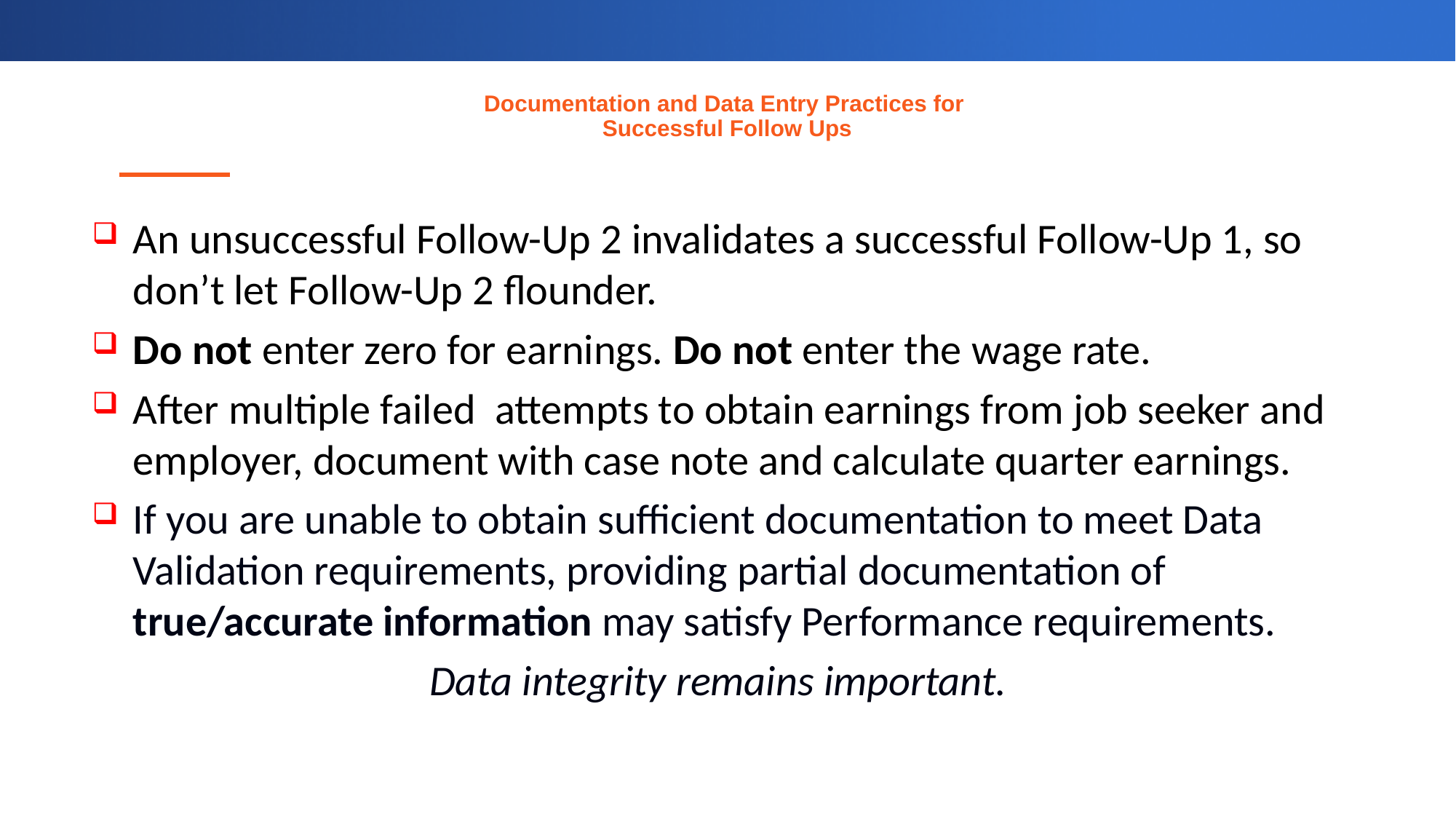

# Documentation and Data Entry Practices for Successful Follow Ups

An unsuccessful Follow-Up 2 invalidates a successful Follow-Up 1, so don’t let Follow-Up 2 flounder.
Do not enter zero for earnings. Do not enter the wage rate.
After multiple failed  attempts to obtain earnings from job seeker and employer, document with case note and calculate quarter earnings.
If you are unable to obtain sufficient documentation to meet Data Validation requirements, providing partial documentation of true/accurate information may satisfy Performance requirements.
Data integrity remains important.